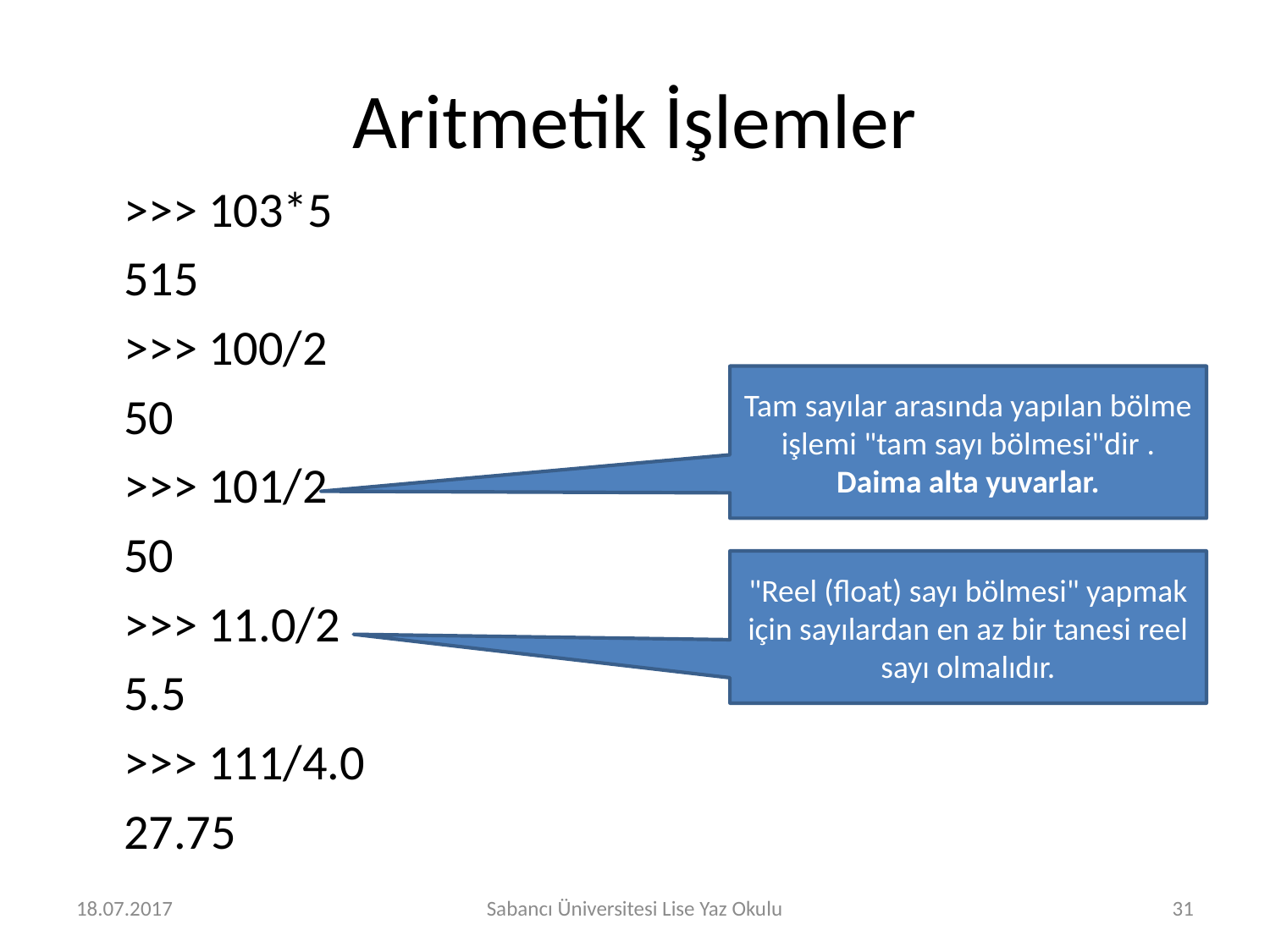

# Aritmetik İşlemler
	>>> 103*5
	515
	>>> 100/2
	50
	>>> 101/2
	50
	>>> 11.0/2
	5.5
	>>> 111/4.0
	27.75
Tam sayılar arasında yapılan bölme işlemi "tam sayı bölmesi"dir . Daima alta yuvarlar.
"Reel (float) sayı bölmesi" yapmak için sayılardan en az bir tanesi reel sayı olmalıdır.
18.07.2017
Sabancı Üniversitesi Lise Yaz Okulu
31